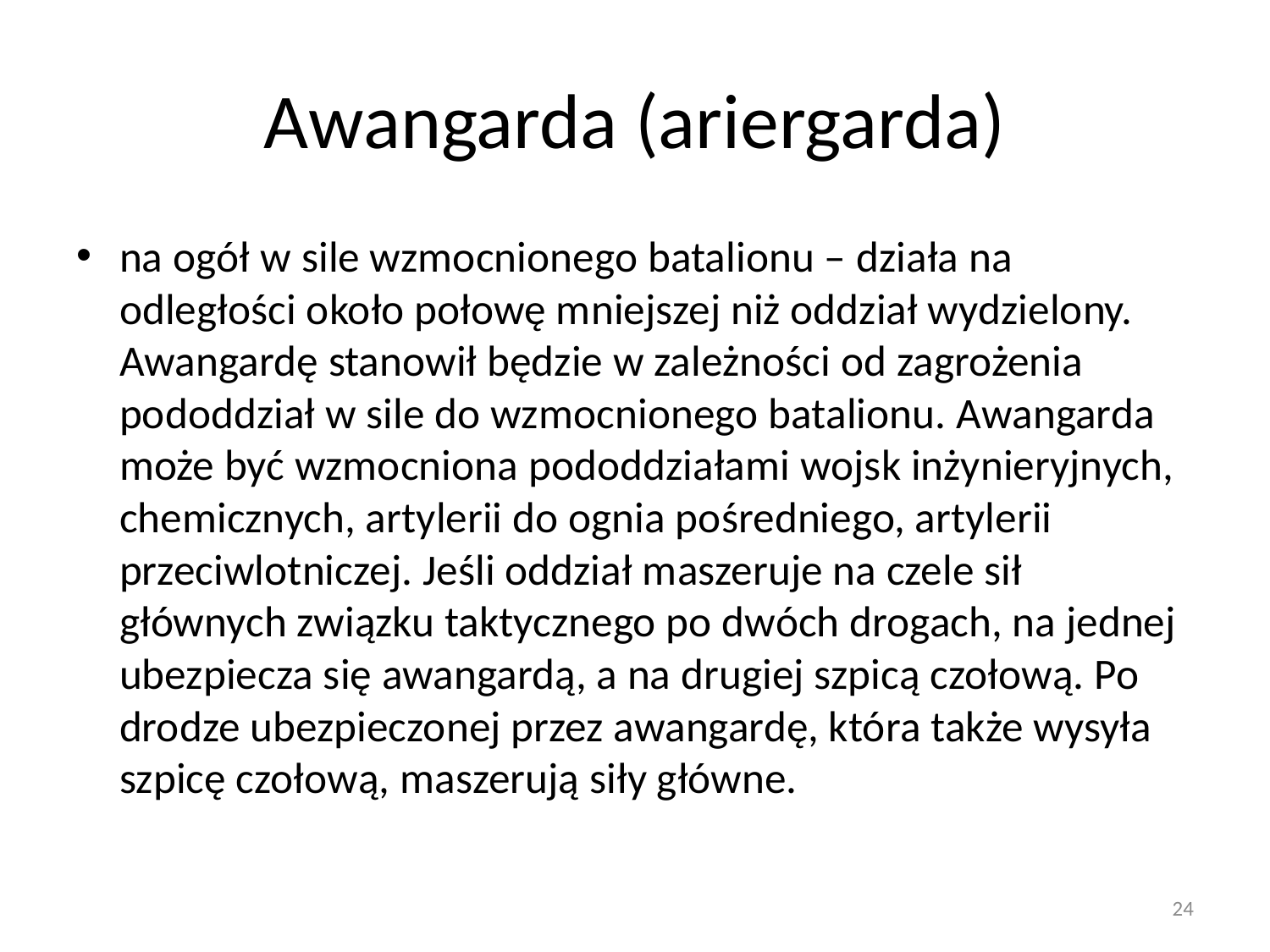

# Awangarda (ariergarda)
na ogół w sile wzmocnionego batalionu – działa na odległości około połowę mniejszej niż oddział wydzielony. Awangardę stanowił będzie w zależności od zagrożenia pododdział w sile do wzmocnionego batalionu. Awangarda może być wzmocniona pododdziałami wojsk inżynieryjnych, chemicznych, artylerii do ognia pośredniego, artylerii przeciwlotniczej. Jeśli oddział maszeruje na czele sił głównych związku taktycznego po dwóch drogach, na jednej ubezpiecza się awangardą, a na drugiej szpicą czołową. Po drodze ubezpieczonej przez awangardę, która także wysyła szpicę czołową, maszerują siły główne.
24